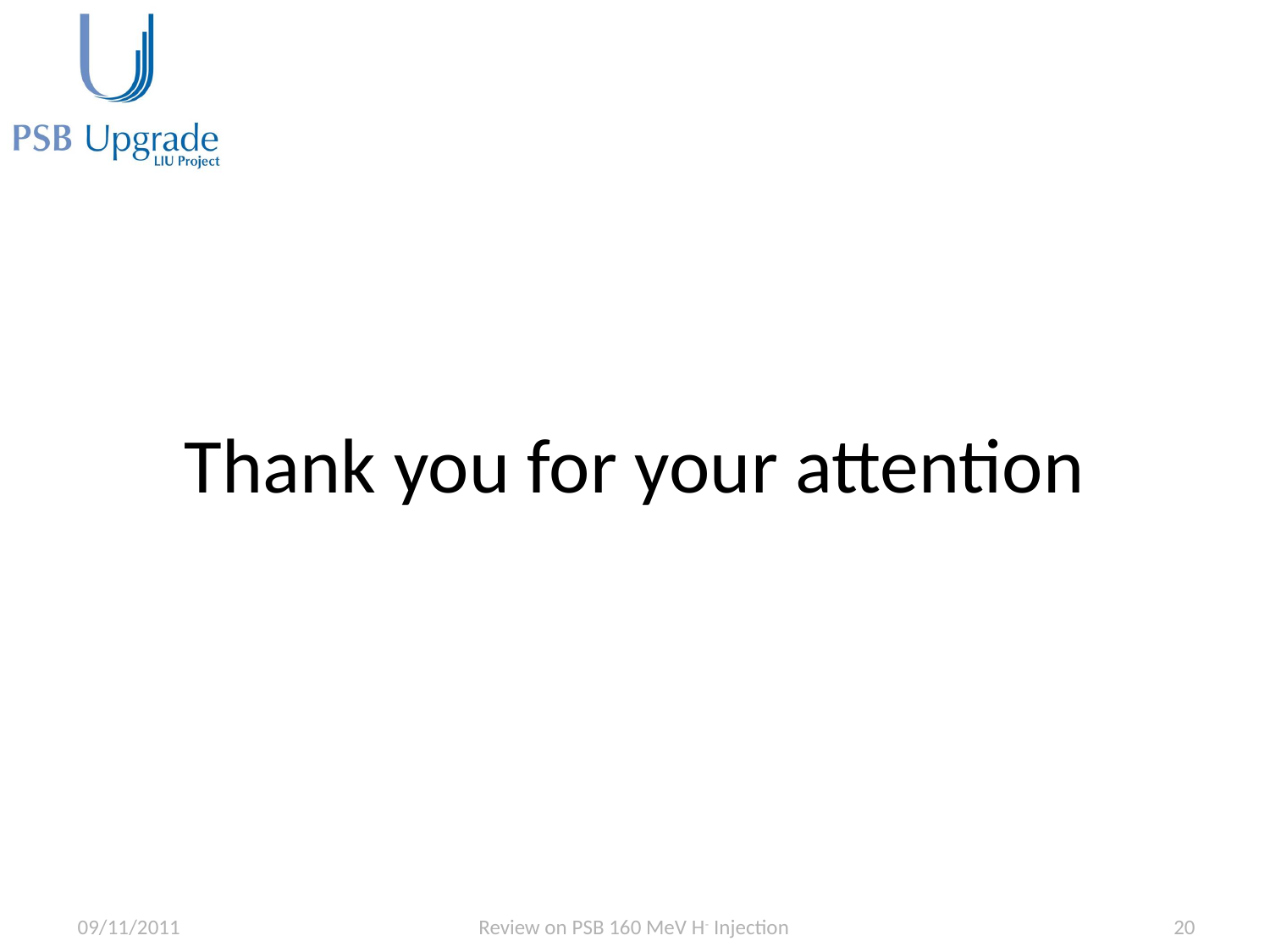

#
Thank you for your attention
09/11/2011
Review on PSB 160 MeV H- Injection
20